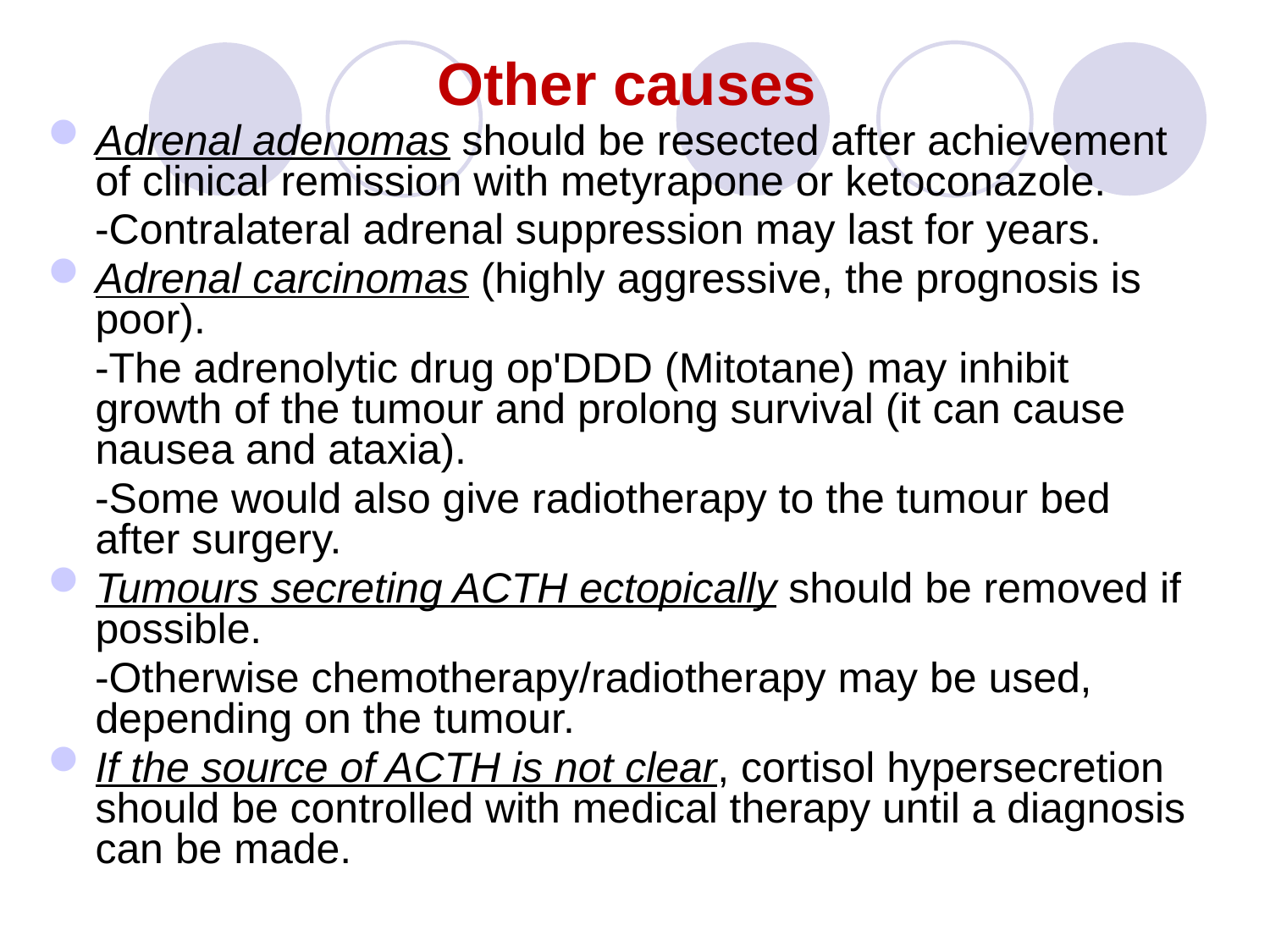

# Other causes
Adrenal adenomas should be resected after achievement of clinical remission with metyrapone or ketoconazole.
    -Contralateral adrenal suppression may last for years.
Adrenal carcinomas (highly aggressive, the prognosis is poor).
    -The adrenolytic drug op'DDD (Mitotane) may inhibit growth of the tumour and prolong survival (it can cause nausea and ataxia).
    -Some would also give radiotherapy to the tumour bed after surgery.
Tumours secreting ACTH ectopically should be removed if possible.
    -Otherwise chemotherapy/radiotherapy may be used, depending on the tumour.
If the source of ACTH is not clear, cortisol hypersecretion should be controlled with medical therapy until a diagnosis can be made.